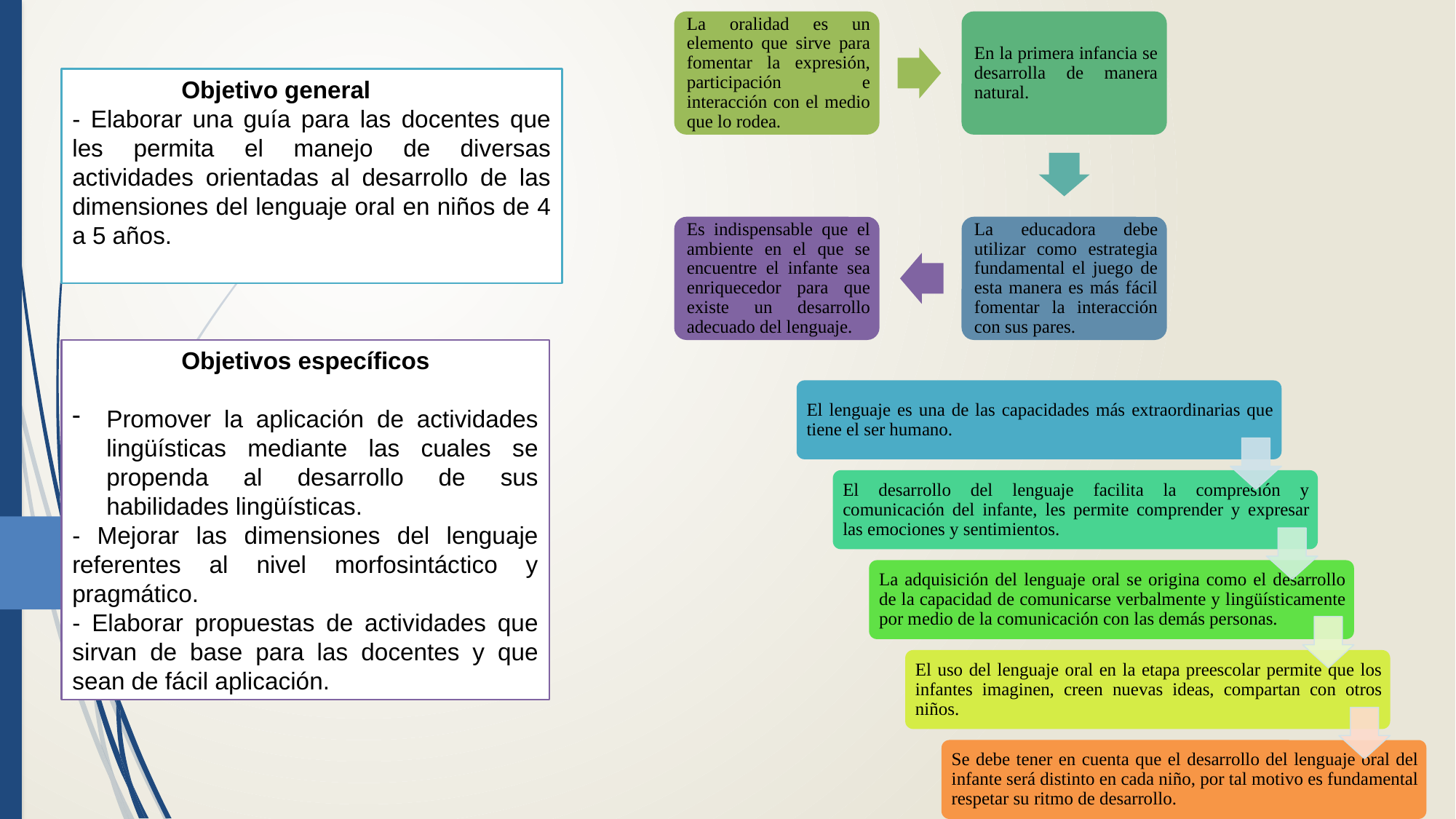

La oralidad es un elemento que sirve para fomentar la expresión, participación e interacción con el medio que lo rodea.

En la primera infancia se desarrolla de manera natural.

La educadora debe utilizar como estrategia fundamental el juego de esta manera es más fácil fomentar la interacción con sus pares.

Es indispensable que el ambiente en el que se encuentre el infante sea enriquecedor para que existe un desarrollo adecuado del lenguaje.
Objetivo general
- Elaborar una guía para las docentes que les permita el manejo de diversas actividades orientadas al desarrollo de las dimensiones del lenguaje oral en niños de 4 a 5 años.

Objetivos específicos

Promover la aplicación de actividades lingüísticas mediante las cuales se propenda al desarrollo de sus habilidades lingüísticas.
- Mejorar las dimensiones del lenguaje referentes al nivel morfosintáctico y pragmático.
- Elaborar propuestas de actividades que sirvan de base para las docentes y que sean de fácil aplicación.
El lenguaje es una de las capacidades más extraordinarias que tiene el ser humano.
El desarrollo del lenguaje facilita la compresión y comunicación del infante, les permite comprender y expresar las emociones y sentimientos.
La adquisición del lenguaje oral se origina como el desarrollo de la capacidad de comunicarse verbalmente y lingüísticamente por medio de la comunicación con las demás personas.
El uso del lenguaje oral en la etapa preescolar permite que los infantes imaginen, creen nuevas ideas, compartan con otros niños.
Se debe tener en cuenta que el desarrollo del lenguaje oral del infante será distinto en cada niño, por tal motivo es fundamental respetar su ritmo de desarrollo.